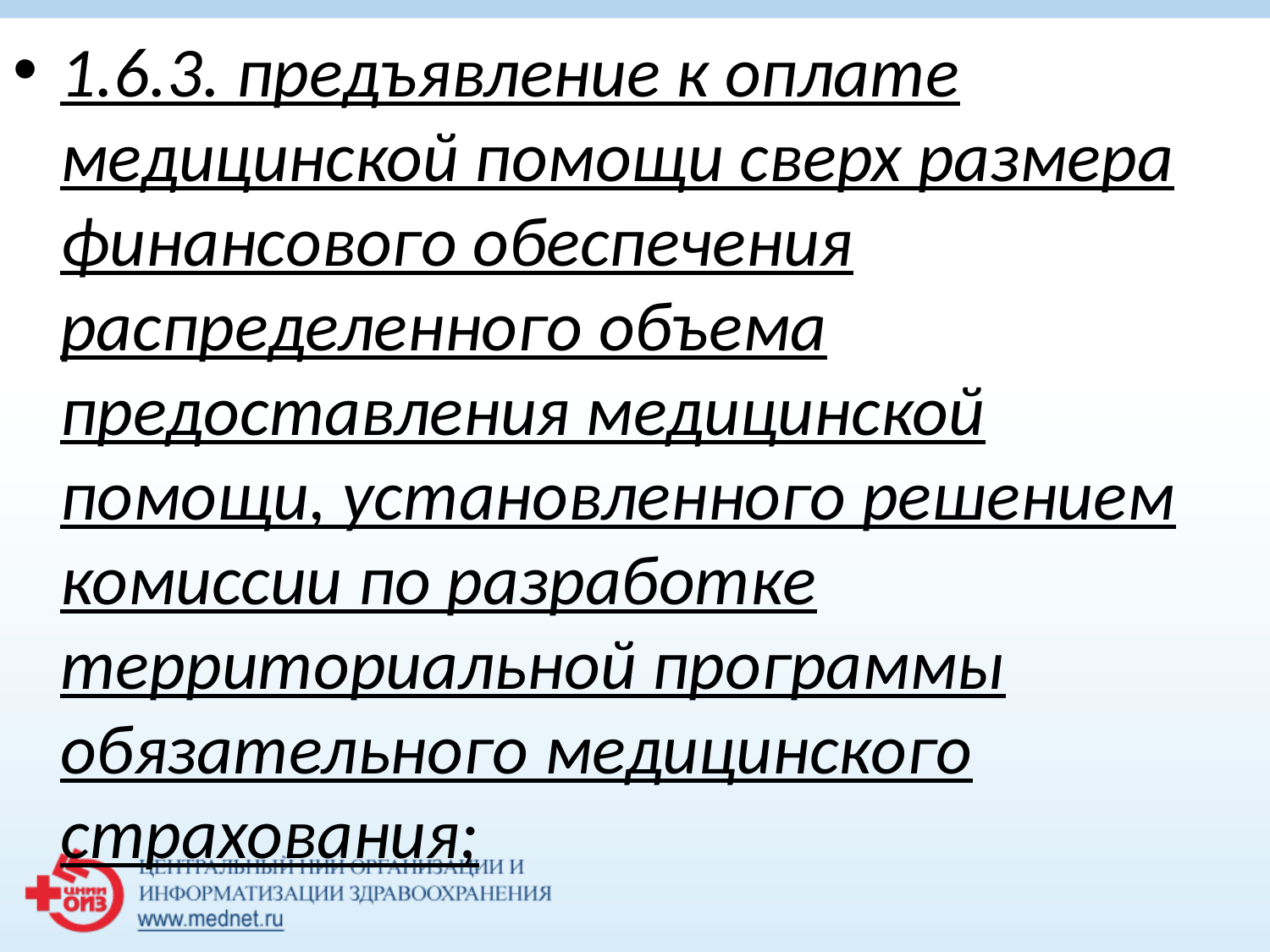

1.6.3. предъявление к оплате медицинской помощи сверх размера финансового обеспечения распределенного объема предоставления медицинской помощи, установленного решением комиссии по разработке территориальной программы обязательного медицинского страхования;